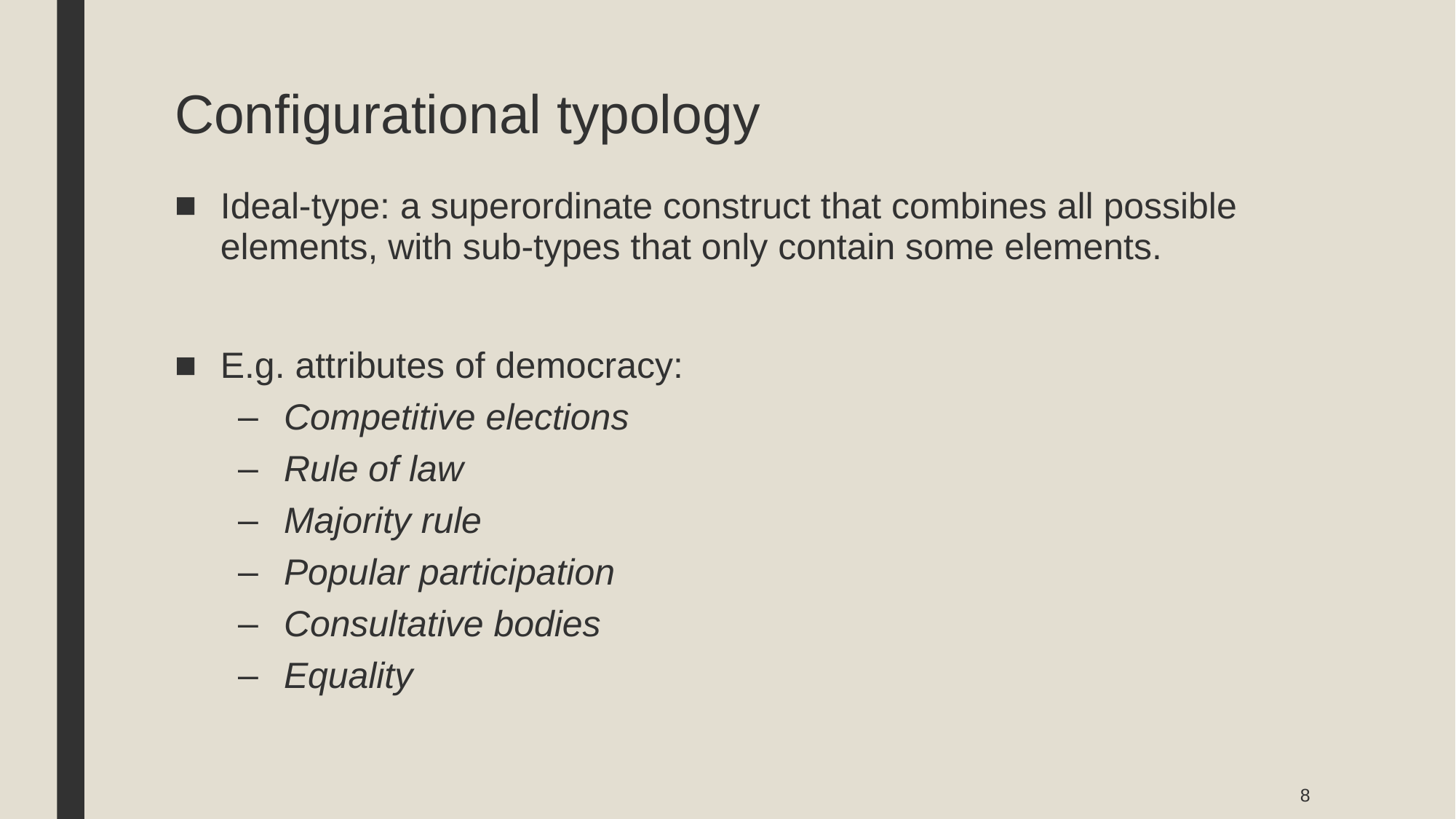

# Configurational typology
Ideal-type: a superordinate construct that combines all possible elements, with sub-types that only contain some elements.

E.g. attributes of democracy:
Competitive elections
Rule of law
Majority rule
Popular participation
Consultative bodies
Equality

8